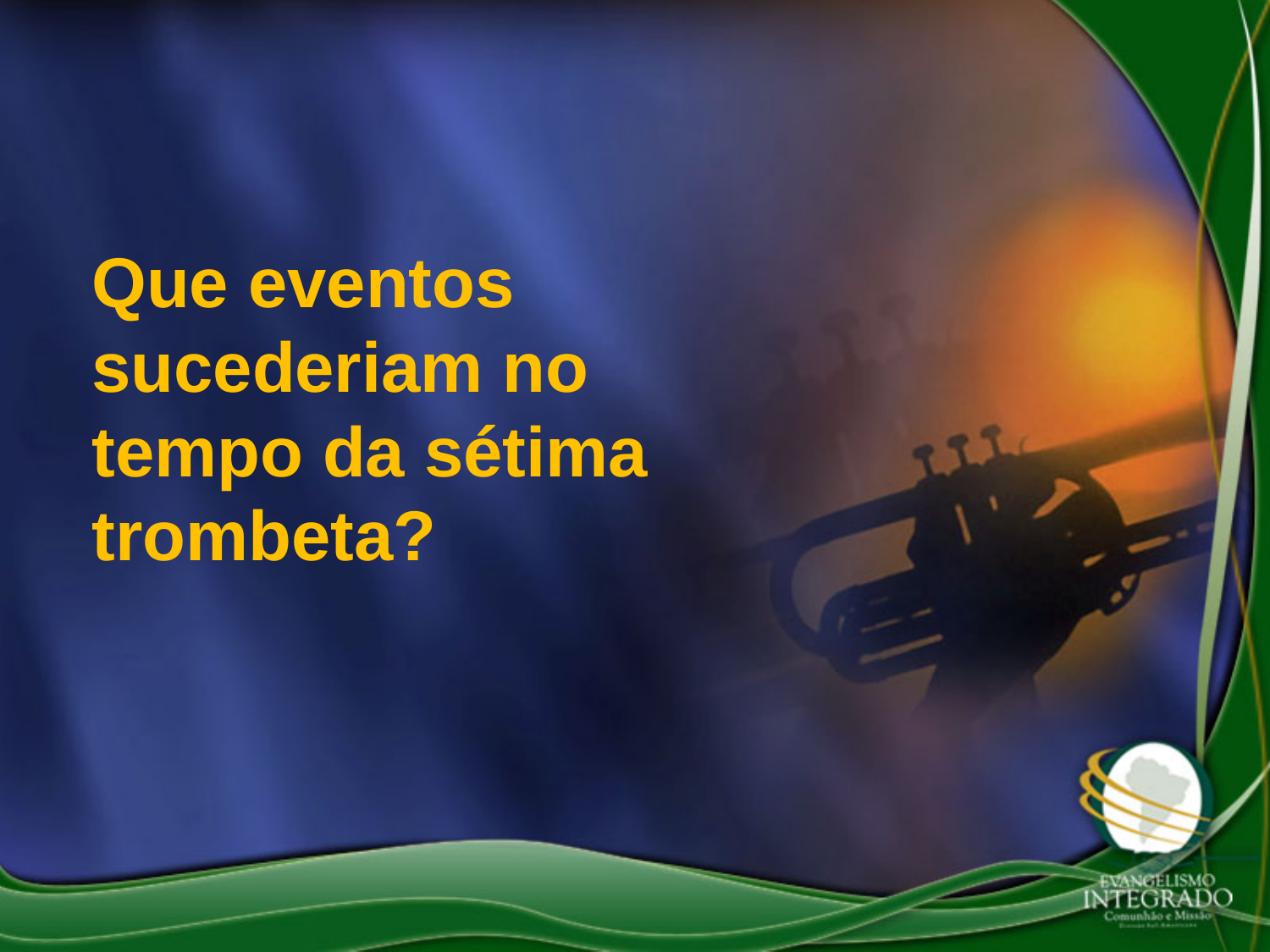

Que eventos sucederiam no tempo da sétima trombeta?